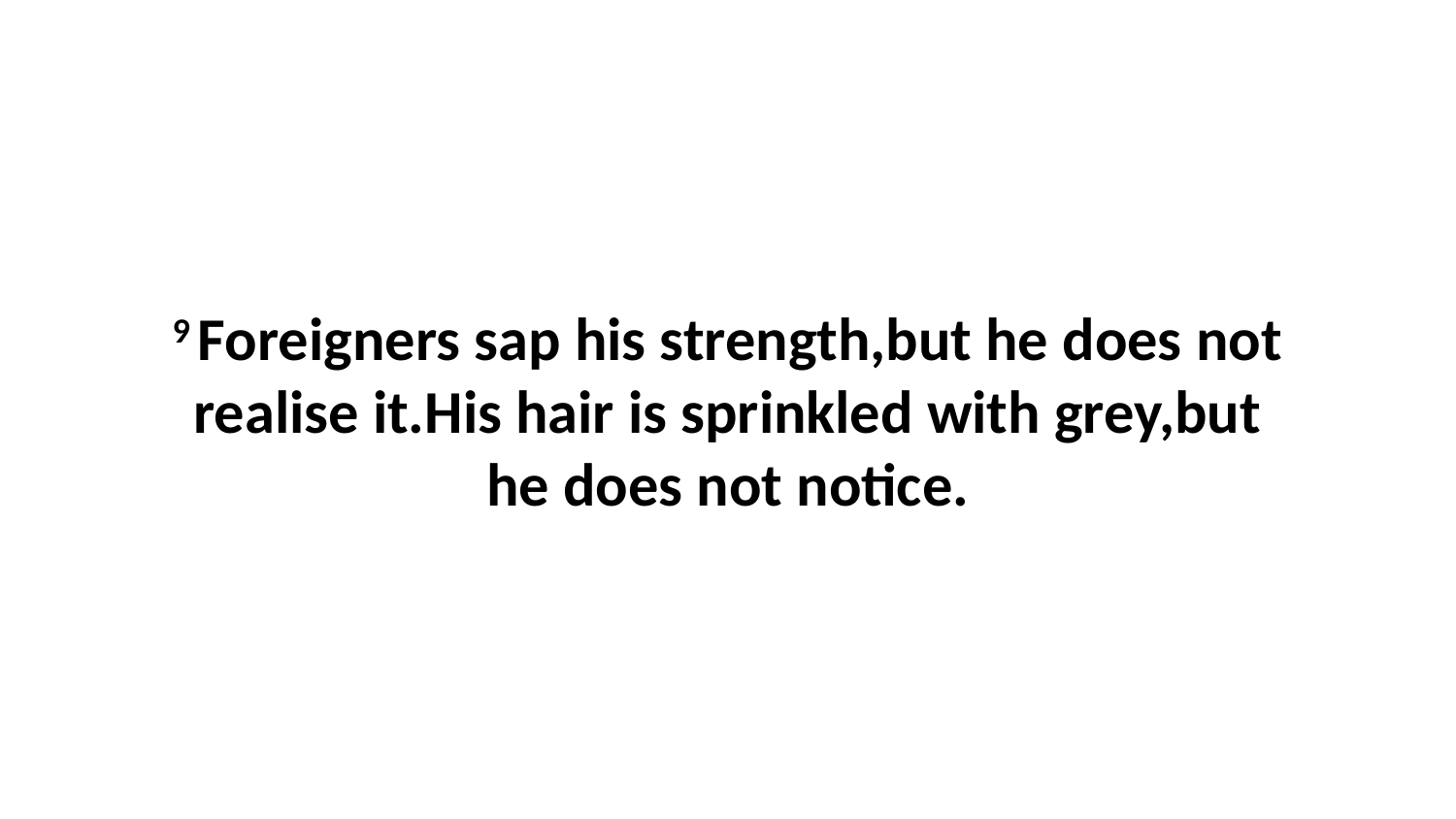

9 Foreigners sap his strength,but he does not realise it.His hair is sprinkled with grey,but he does not notice.